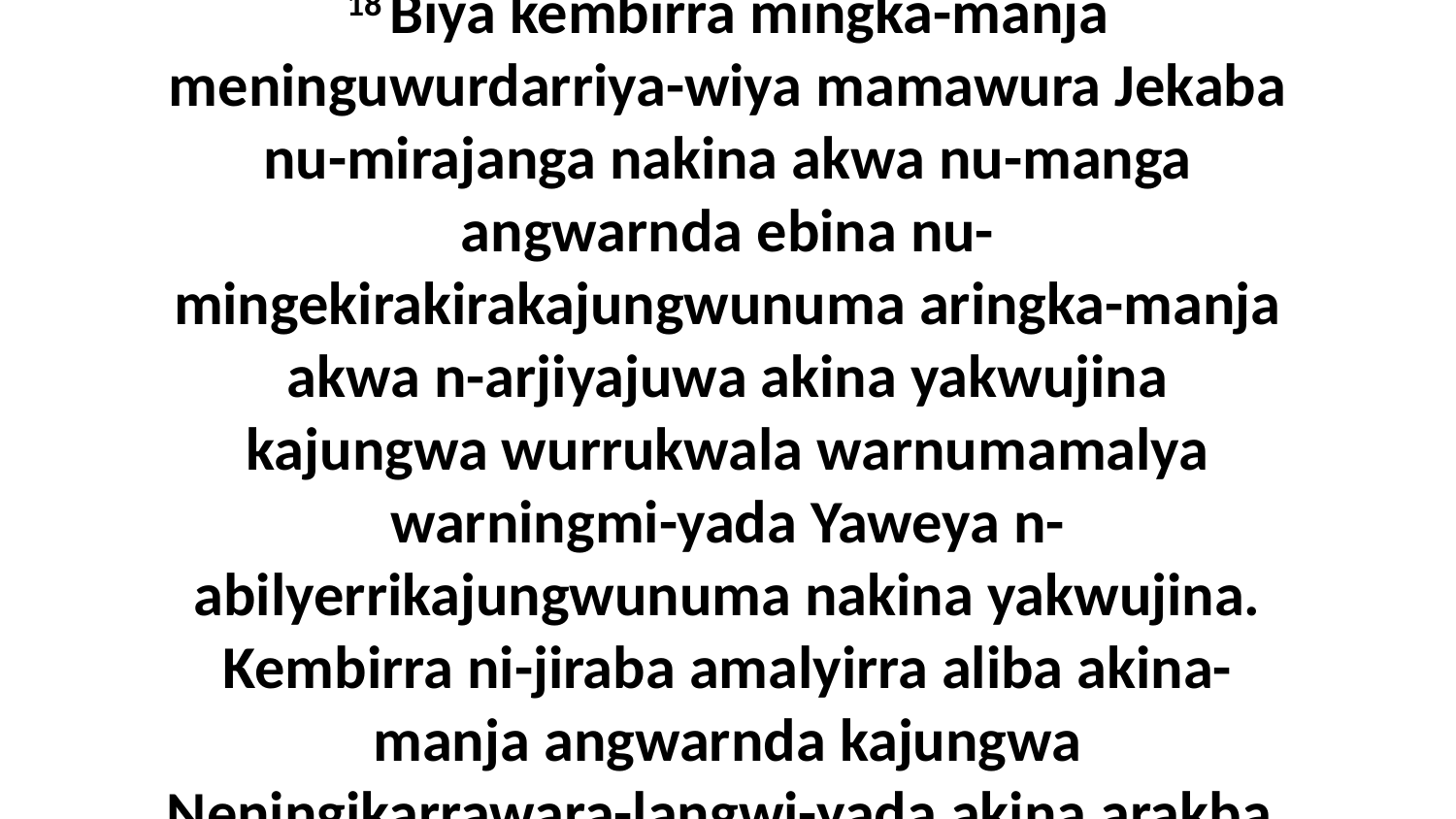

18 Biya kembirra mingka-manja meninguwurdarriya-wiya mamawura Jekaba nu-mirajanga nakina akwa nu-manga angwarnda ebina nu-mingekirakirakajungwunuma aringka-manja akwa n-arjiyajuwa akina yakwujina kajungwa wurrukwala warnumamalya warningmi-yada Yaweya n-abilyerrikajungwunuma nakina yakwujina. Kembirra ni-jiraba amalyirra aliba akina-manja angwarnda kajungwa Neningikarrawara-langwi-yada akina arakba.